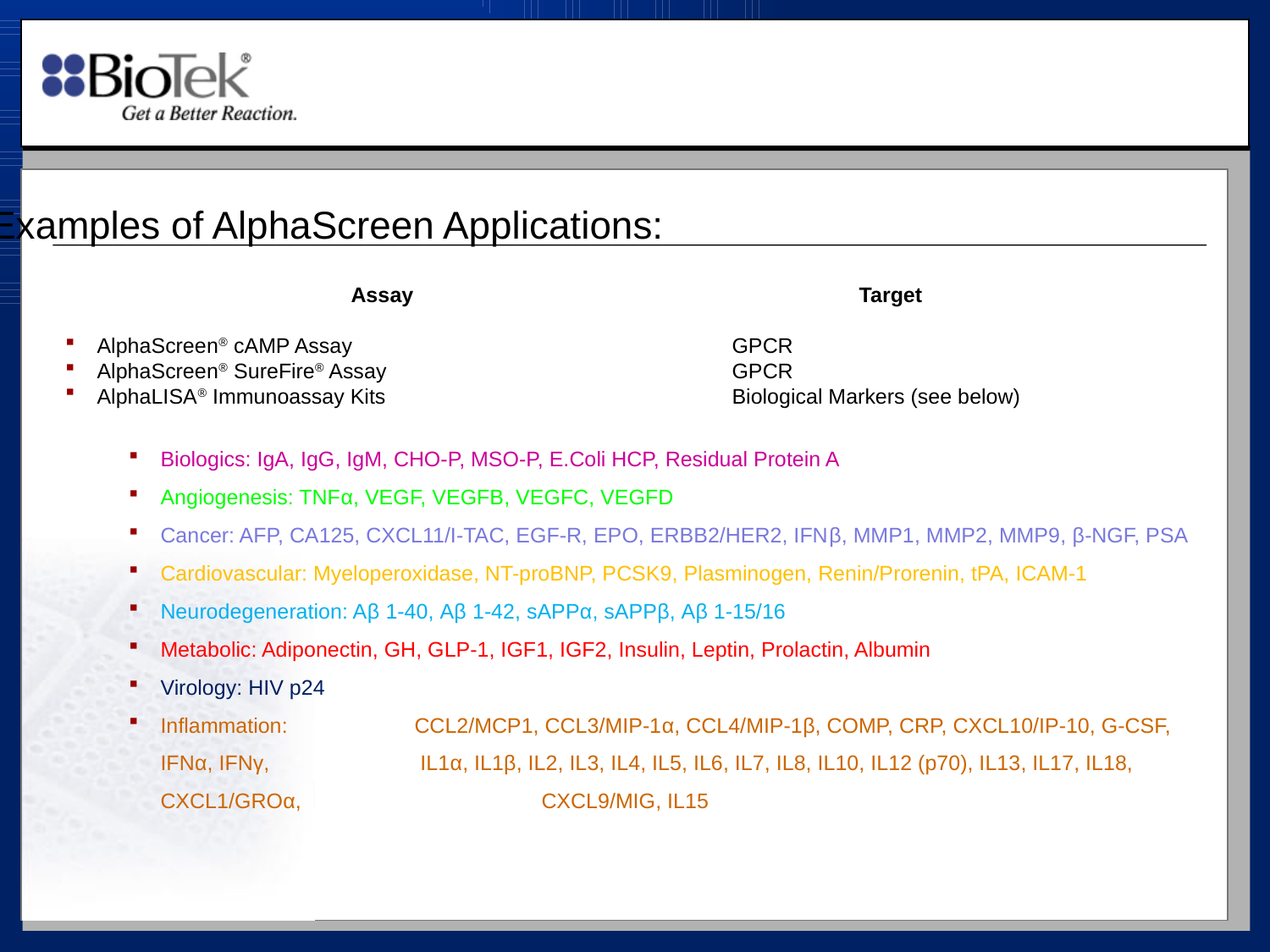

Examples of AlphaScreen Applications:
			Assay				Target

AlphaScreen® cAMP Assay 			GPCR
AlphaScreen® SureFire® Assay			GPCR
AlphaLISA® Immunoassay Kits			Biological Markers (see below)

Biologics: IgA, IgG, IgM, CHO-P, MSO-P, E.Coli HCP, Residual Protein A
Angiogenesis: TNFα, VEGF, VEGFB, VEGFC, VEGFD
Cancer: AFP, CA125, CXCL11/I-TAC, EGF-R, EPO, ERBB2/HER2, IFNβ, MMP1, MMP2, MMP9, β-NGF, PSA
Cardiovascular: Myeloperoxidase, NT-proBNP, PCSK9, Plasminogen, Renin/Prorenin, tPA, ICAM-1
Neurodegeneration: Aβ 1-40, Aβ 1-42, sAPPα, sAPPβ, Aβ 1-15/16
Metabolic: Adiponectin, GH, GLP-1, IGF1, IGF2, Insulin, Leptin, Prolactin, Albumin
Virology: HIV p24
Inflammation:	CCL2/MCP1, CCL3/MIP-1α, CCL4/MIP-1β, COMP, CRP, CXCL10/IP-10, G-CSF, IFNα, IFNγ,		 IL1α, IL1β, IL2, IL3, IL4, IL5, IL6, IL7, IL8, IL10, IL12 (p70), IL13, IL17, IL18, CXCL1/GROα, 		CXCL9/MIG, IL15